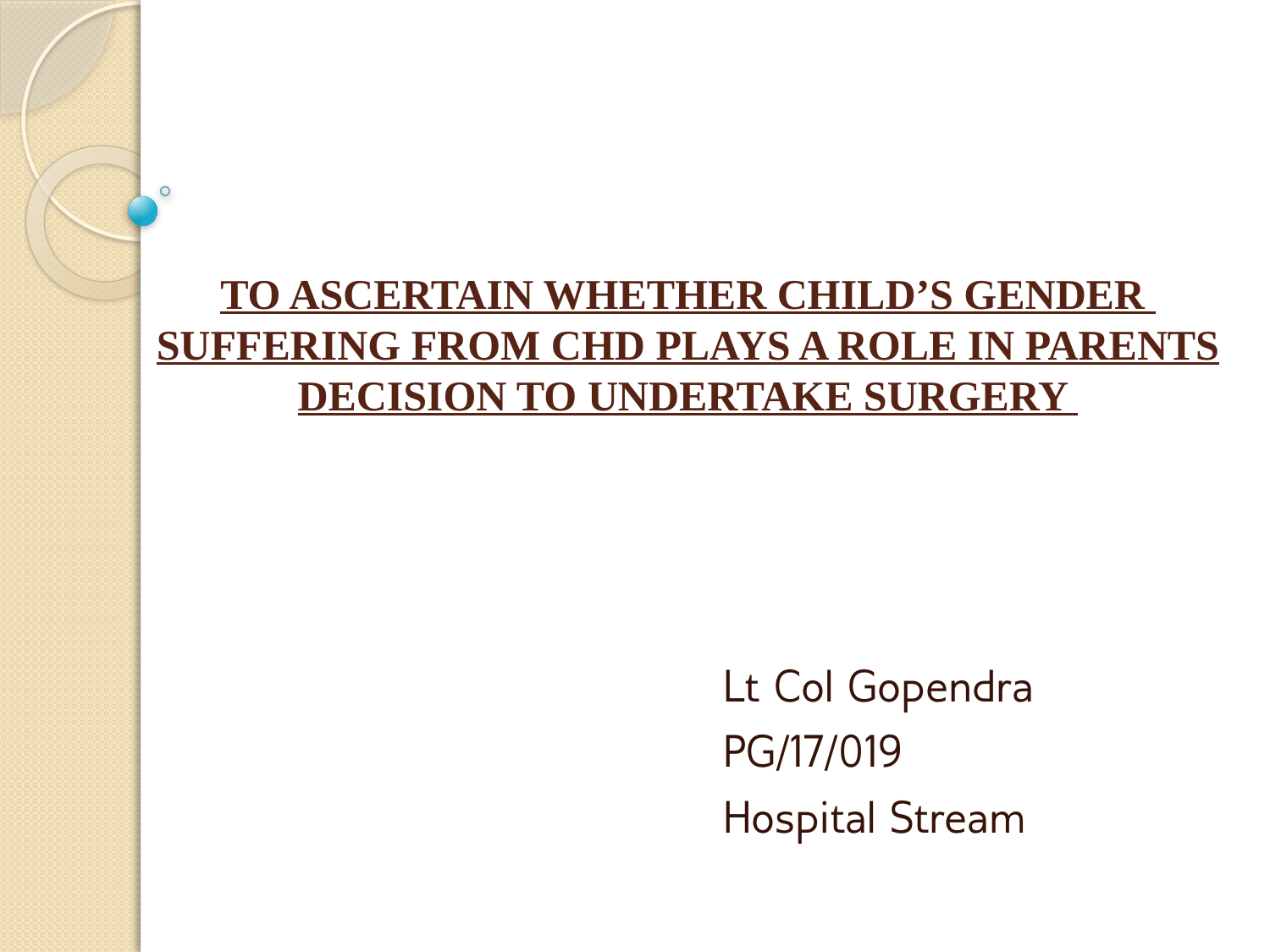

# TO ASCERTAIN WHETHER CHILD’S GENDER SUFFERING FROM CHD PLAYS A ROLE IN PARENTS DECISION TO UNDERTAKE SURGERY
Lt Col Gopendra
PG/17/019
Hospital Stream